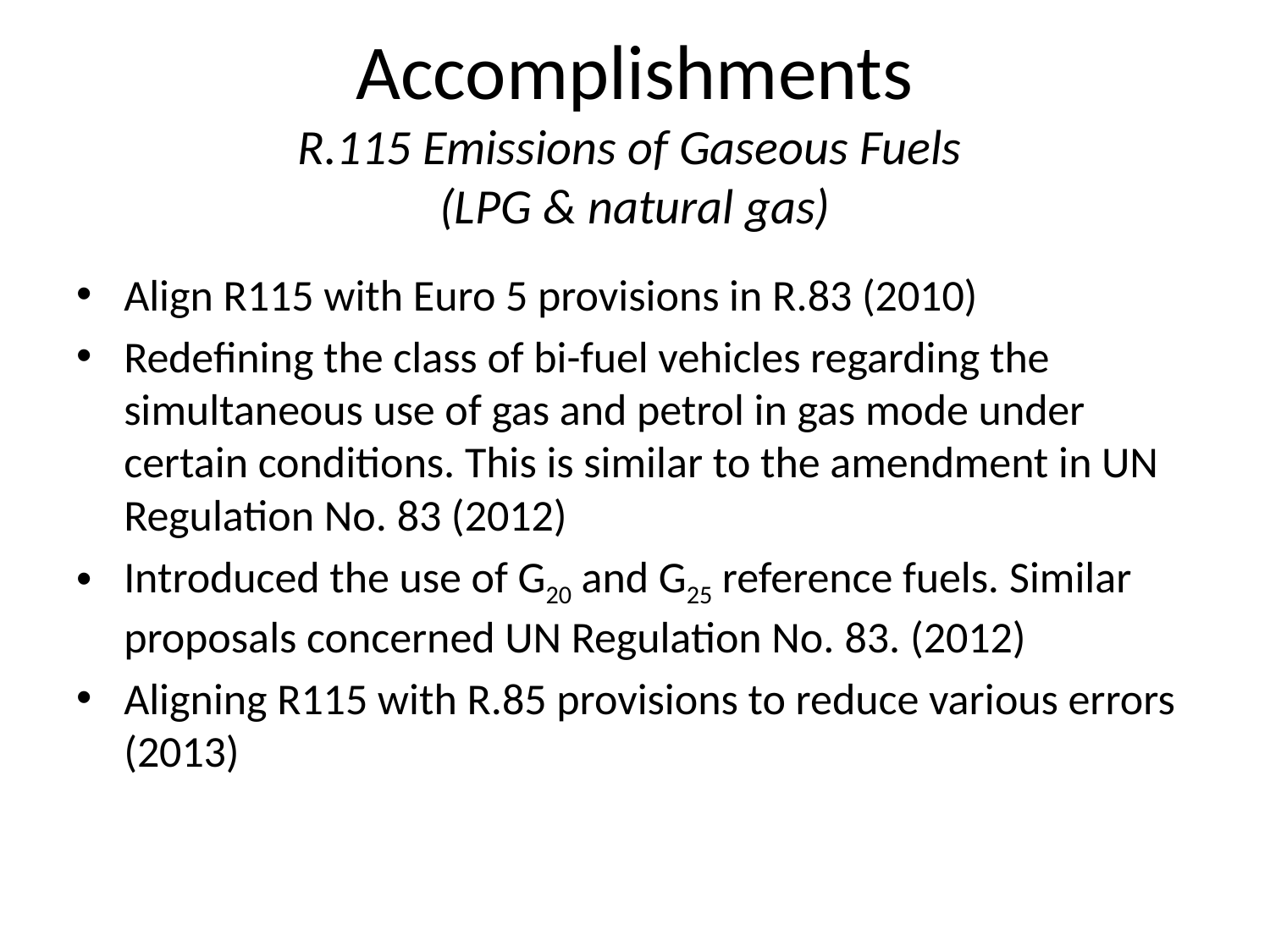

# Accomplishments R.115 Emissions of Gaseous Fuels (LPG & natural gas)
Align R115 with Euro 5 provisions in R.83 (2010)
Redefining the class of bi-fuel vehicles regarding the simultaneous use of gas and petrol in gas mode under certain conditions. This is similar to the amendment in UN Regulation No. 83 (2012)
Introduced the use of G20 and G25 reference fuels. Similar proposals concerned UN Regulation No. 83. (2012)
Aligning R115 with R.85 provisions to reduce various errors (2013)